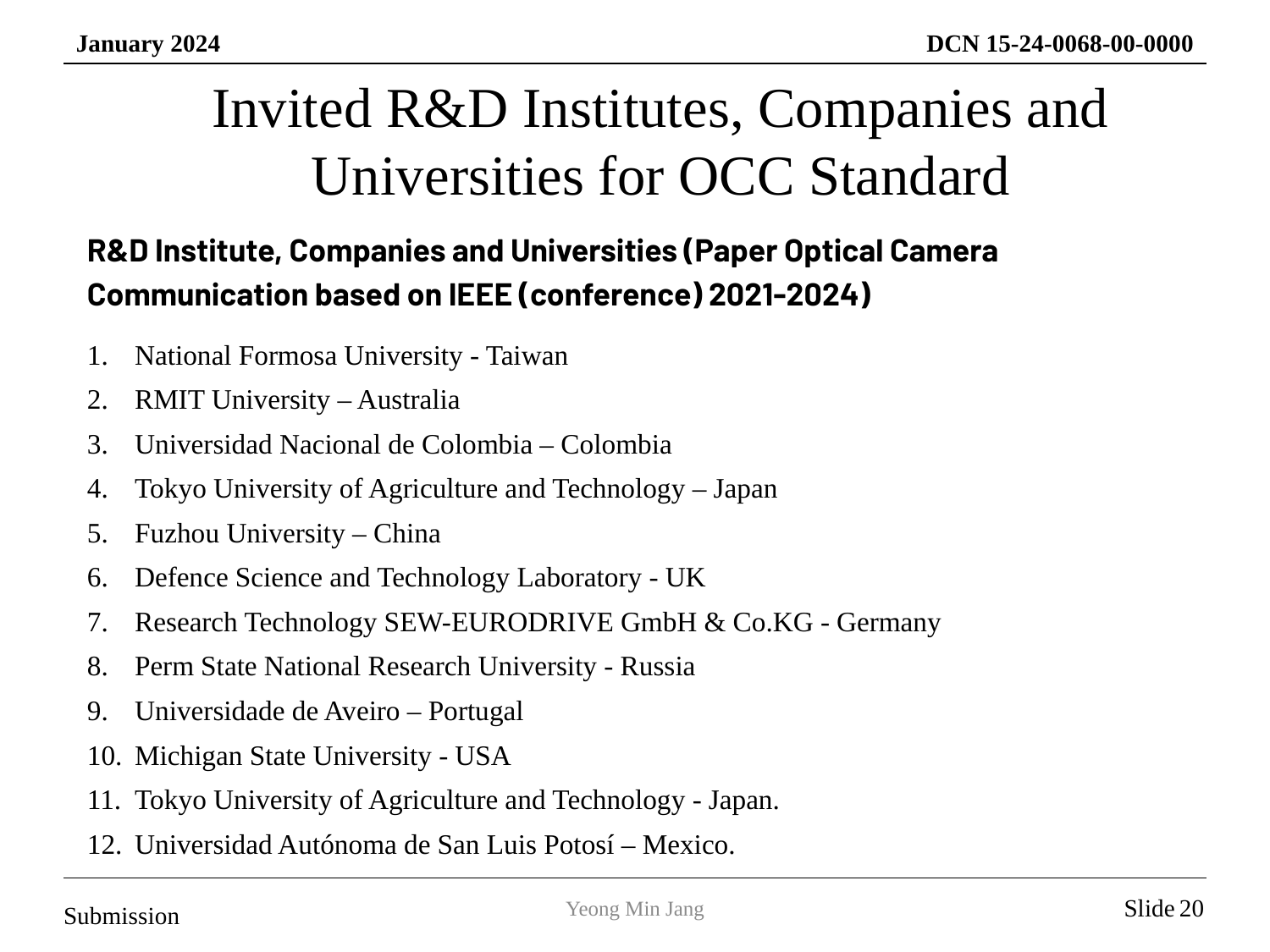

Invited R&D Institutes, Companies and Universities for OCC Standard
R&D Institute, Companies and Universities (Paper Optical Camera Communication based on IEEE (conference) 2021-2024)
National Formosa University - Taiwan
RMIT University – Australia
Universidad Nacional de Colombia – Colombia
Tokyo University of Agriculture and Technology – Japan
Fuzhou University – China
Defence Science and Technology Laboratory - UK
Research Technology SEW-EURODRIVE GmbH & Co.KG - Germany
Perm State National Research University - Russia
Universidade de Aveiro – Portugal
Michigan State University - USA
Tokyo University of Agriculture and Technology - Japan.
Universidad Autónoma de San Luis Potosí – Mexico.